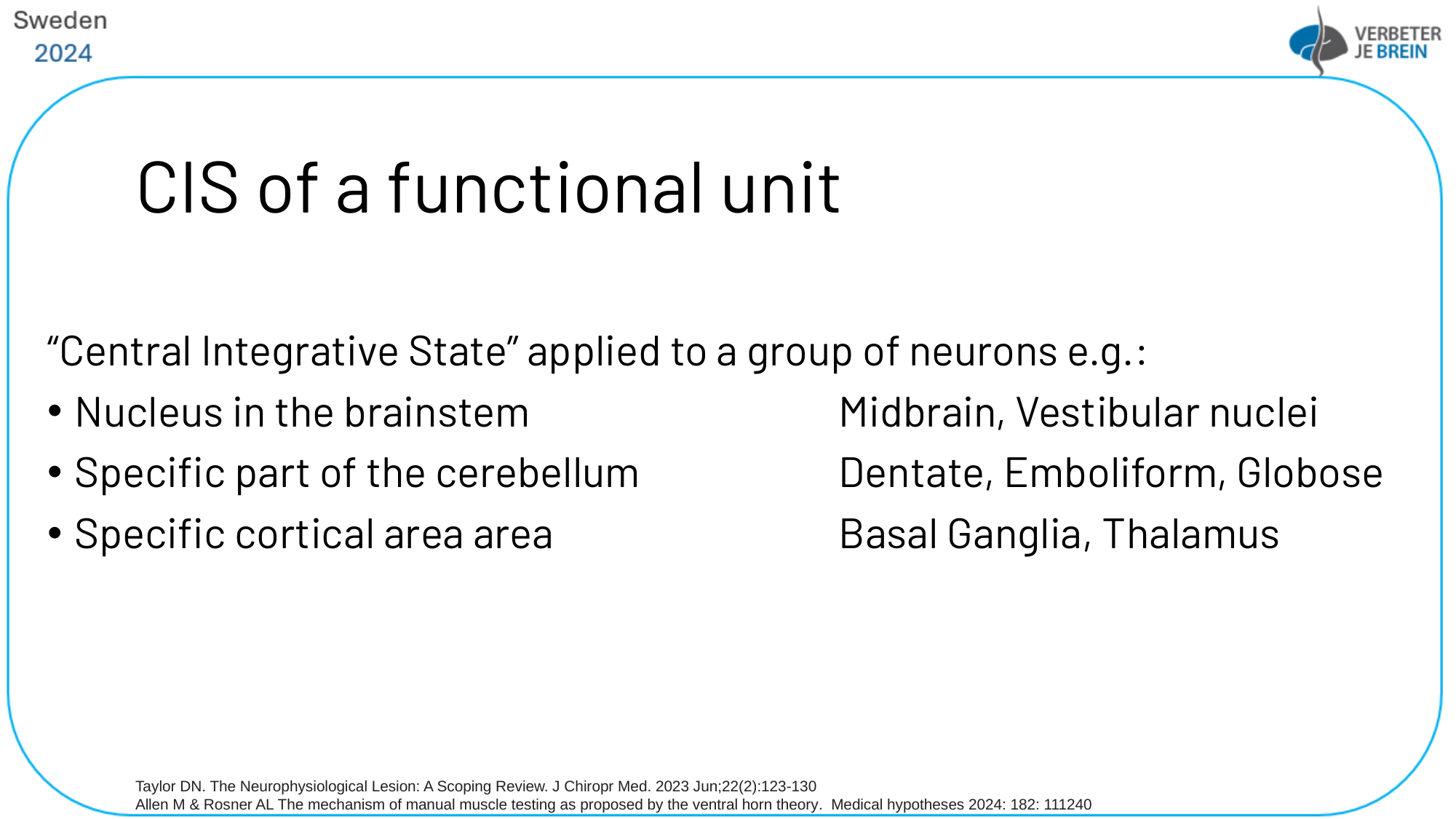

# CIS of a functional unit
“Central Integrative State” applied to a group of neurons e.g.:
Nucleus in the brainstem			Midbrain, Vestibular nuclei
Specific part of the cerebellum 		Dentate, Emboliform, Globose
Specific cortical area area			Basal Ganglia, Thalamus
Taylor DN. The Neurophysiological Lesion: A Scoping Review. J Chiropr Med. 2023 Jun;22(2):123-130
Allen M & Rosner AL The mechanism of manual muscle testing as proposed by the ventral horn theory.  Medical hypotheses 2024: 182: 111240